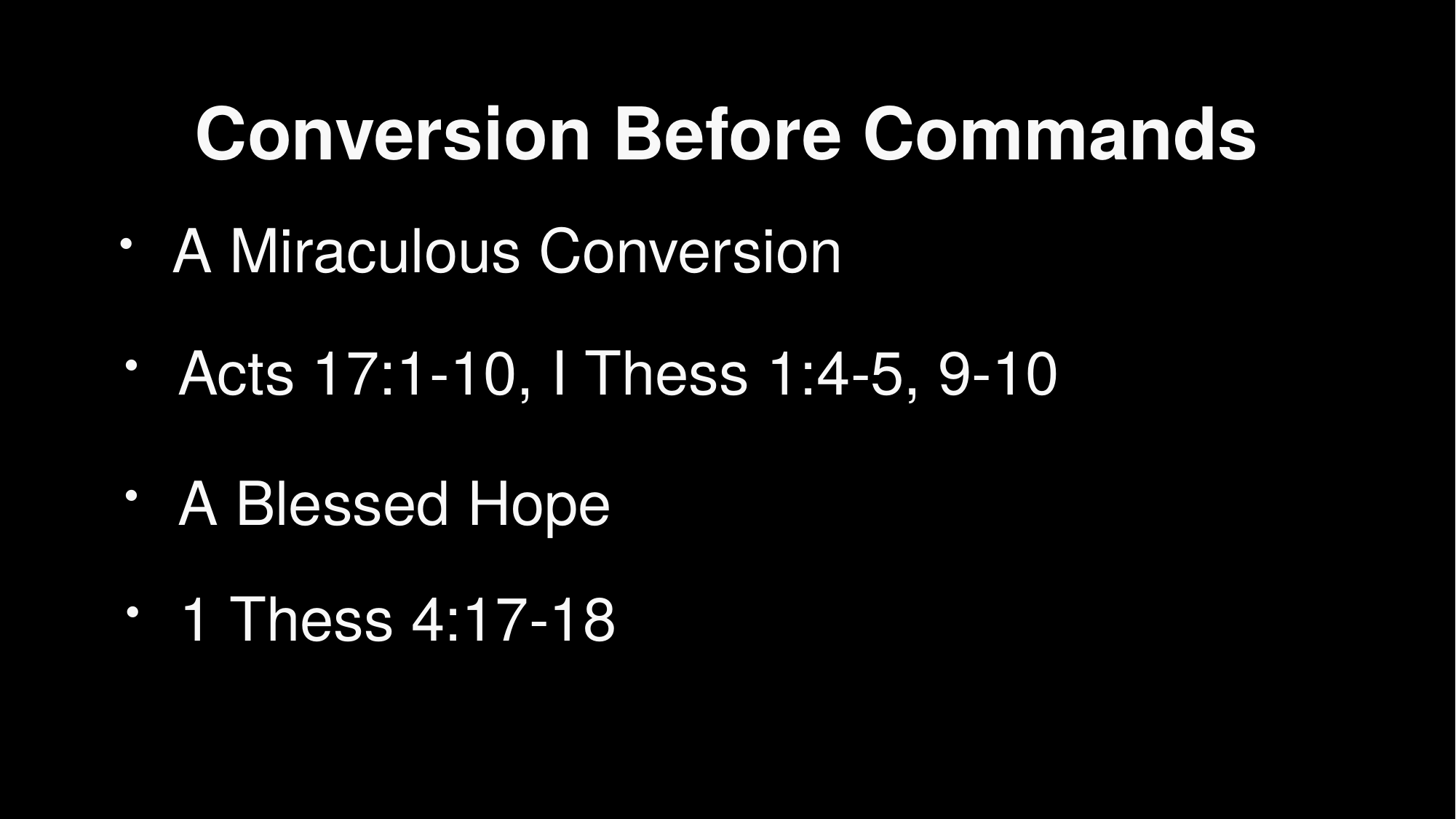

# Conversion Before Commands
 A Miraculous Conversion
 Acts 17:1-10, I Thess 1:4-5, 9-10
 A Blessed Hope
 1 Thess 4:17-18